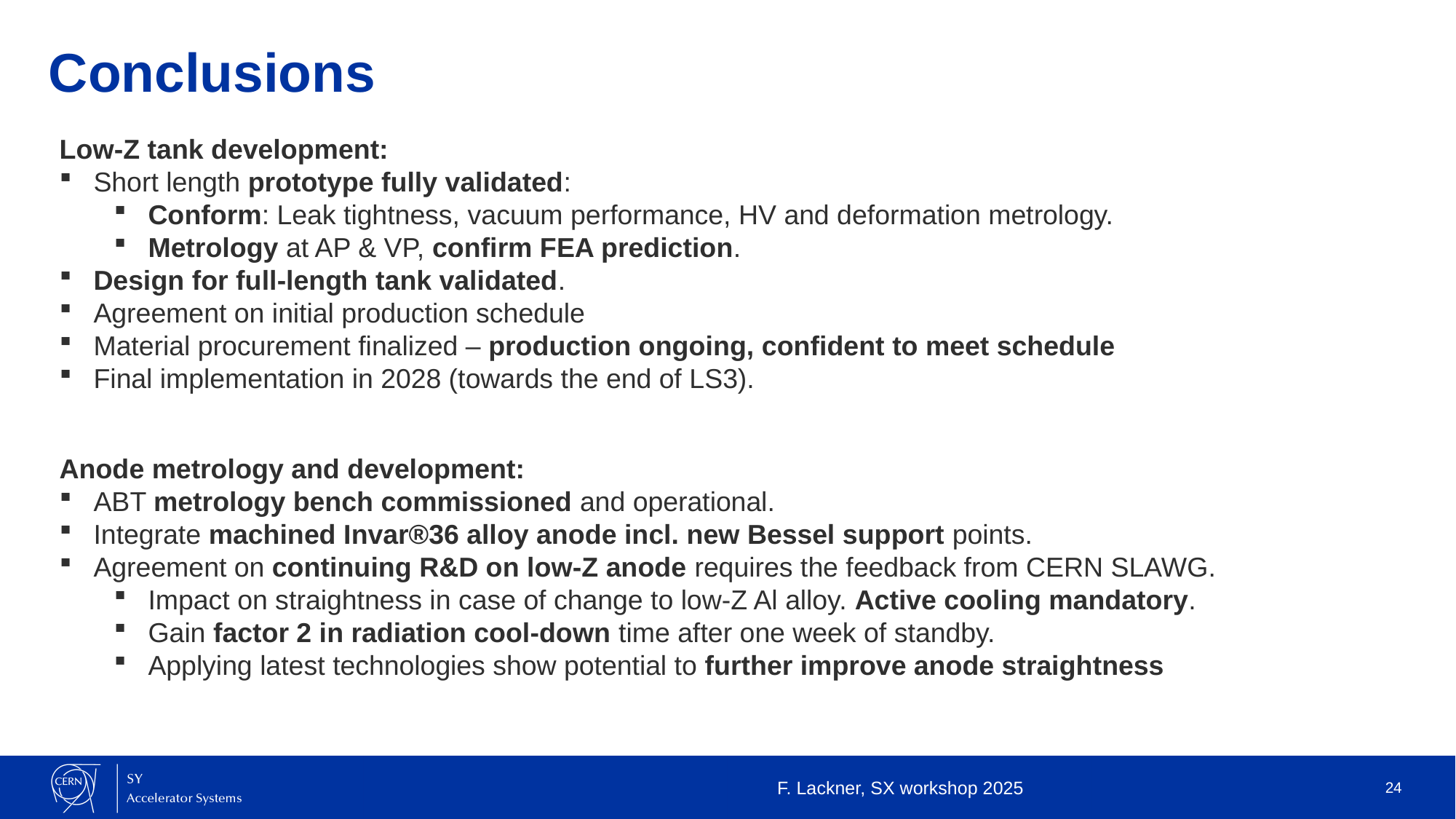

# Conclusions
Low-Z tank development:
Short length prototype fully validated:
Conform: Leak tightness, vacuum performance, HV and deformation metrology.
Metrology at AP & VP, confirm FEA prediction.
Design for full-length tank validated.
Agreement on initial production schedule
Material procurement finalized – production ongoing, confident to meet schedule
Final implementation in 2028 (towards the end of LS3).
Anode metrology and development:
ABT metrology bench commissioned and operational.
Integrate machined Invar®36 alloy anode incl. new Bessel support points.
Agreement on continuing R&D on low-Z anode requires the feedback from CERN SLAWG.
Impact on straightness in case of change to low-Z Al alloy. Active cooling mandatory.
Gain factor 2 in radiation cool-down time after one week of standby.
Applying latest technologies show potential to further improve anode straightness
F. Lackner, SX workshop 2025
24